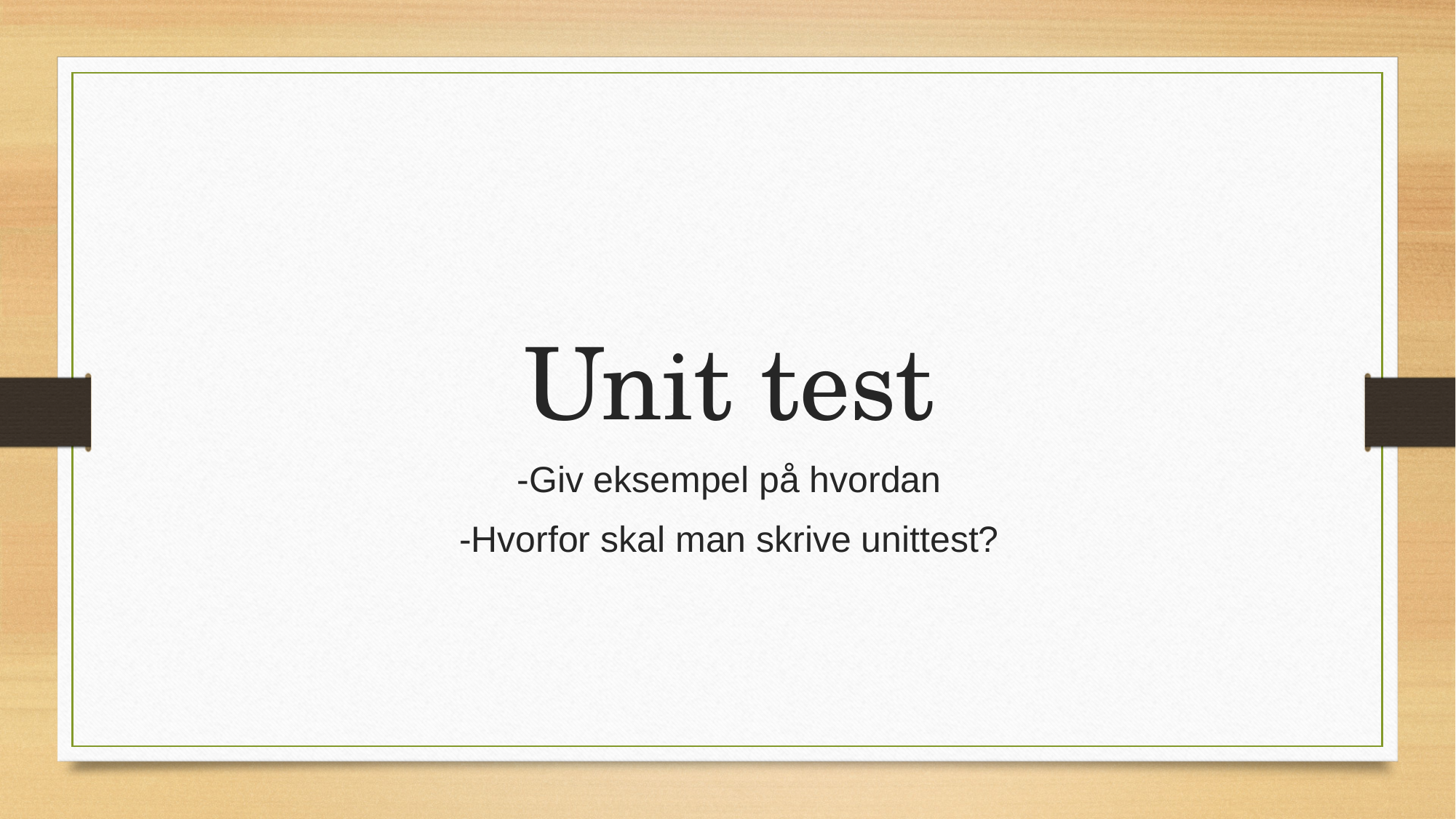

Unit test
-Giv eksempel på hvordan
-Hvorfor skal man skrive unittest?